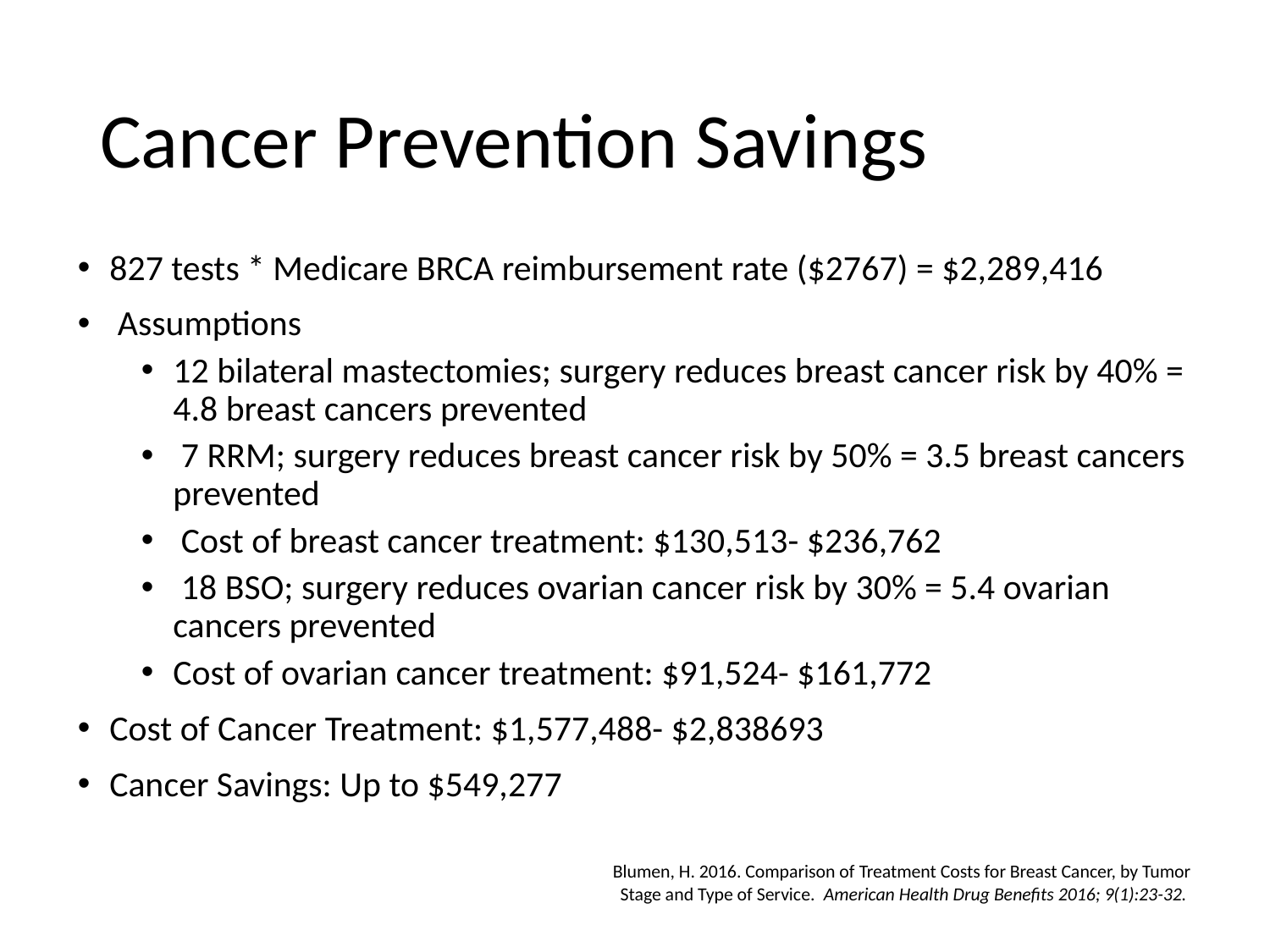

# Cancer Prevention Savings
827 tests * Medicare BRCA reimbursement rate ($2767) = $2,289,416
 Assumptions
12 bilateral mastectomies; surgery reduces breast cancer risk by 40% = 4.8 breast cancers prevented
 7 RRM; surgery reduces breast cancer risk by 50% = 3.5 breast cancers prevented
 Cost of breast cancer treatment: $130,513- $236,762
 18 BSO; surgery reduces ovarian cancer risk by 30% = 5.4 ovarian cancers prevented
Cost of ovarian cancer treatment: $91,524- $161,772
Cost of Cancer Treatment: $1,577,488- $2,838693
Cancer Savings: Up to $549,277

Blumen, H. 2016. Comparison of Treatment Costs for Breast Cancer, by Tumor
Stage and Type of Service.  American Health Drug Benefits 2016; 9(1):23-32.